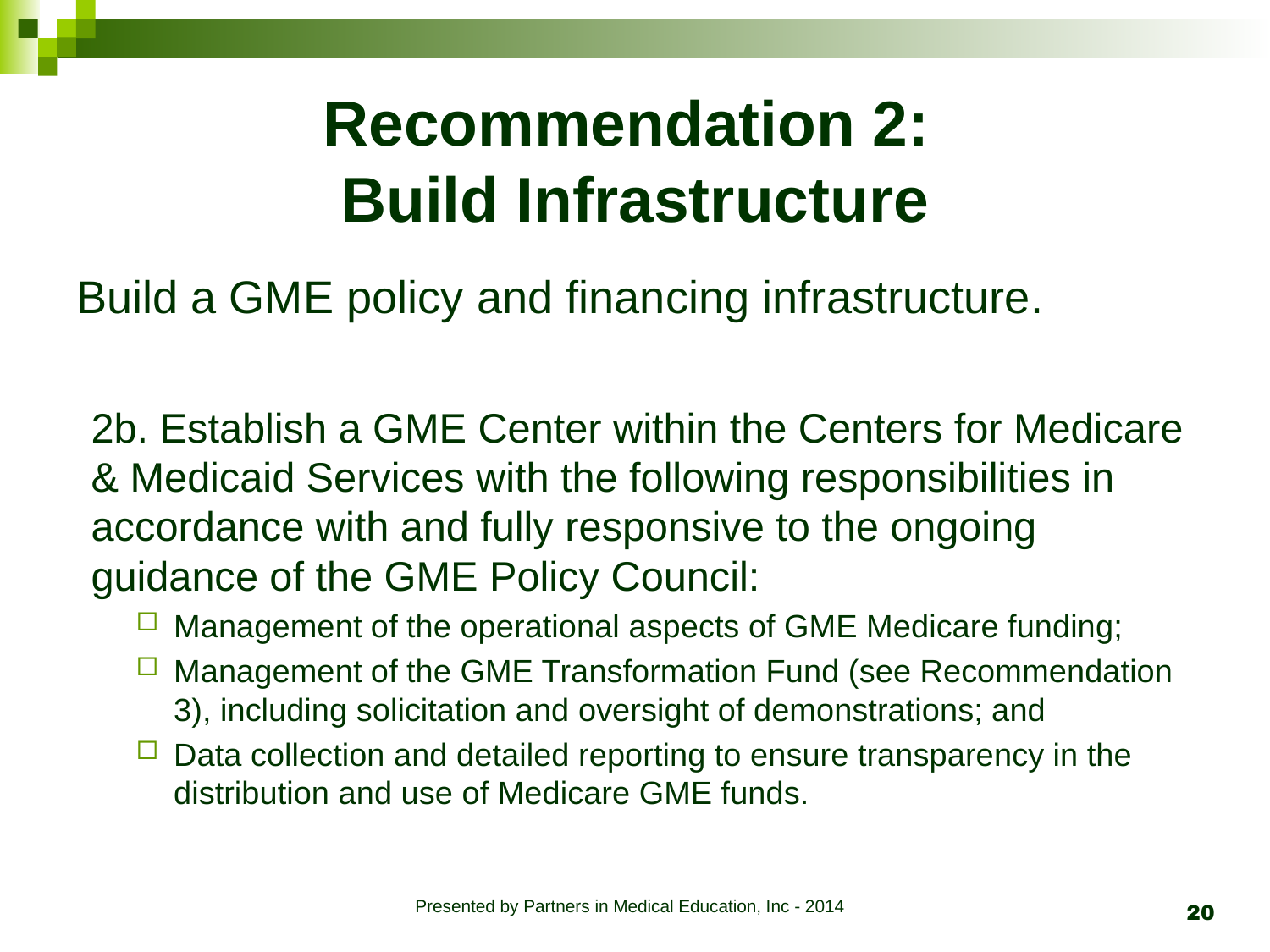

# Recommendation 2: Build Infrastructure
Build a GME policy and financing infrastructure.

2b. Establish a GME Center within the Centers for Medicare & Medicaid Services with the following responsibilities in accordance with and fully responsive to the ongoing guidance of the GME Policy Council:
Management of the operational aspects of GME Medicare funding;
Management of the GME Transformation Fund (see Recommendation 3), including solicitation and oversight of demonstrations; and
Data collection and detailed reporting to ensure transparency in the distribution and use of Medicare GME funds.
20
Presented by Partners in Medical Education, Inc - 2014